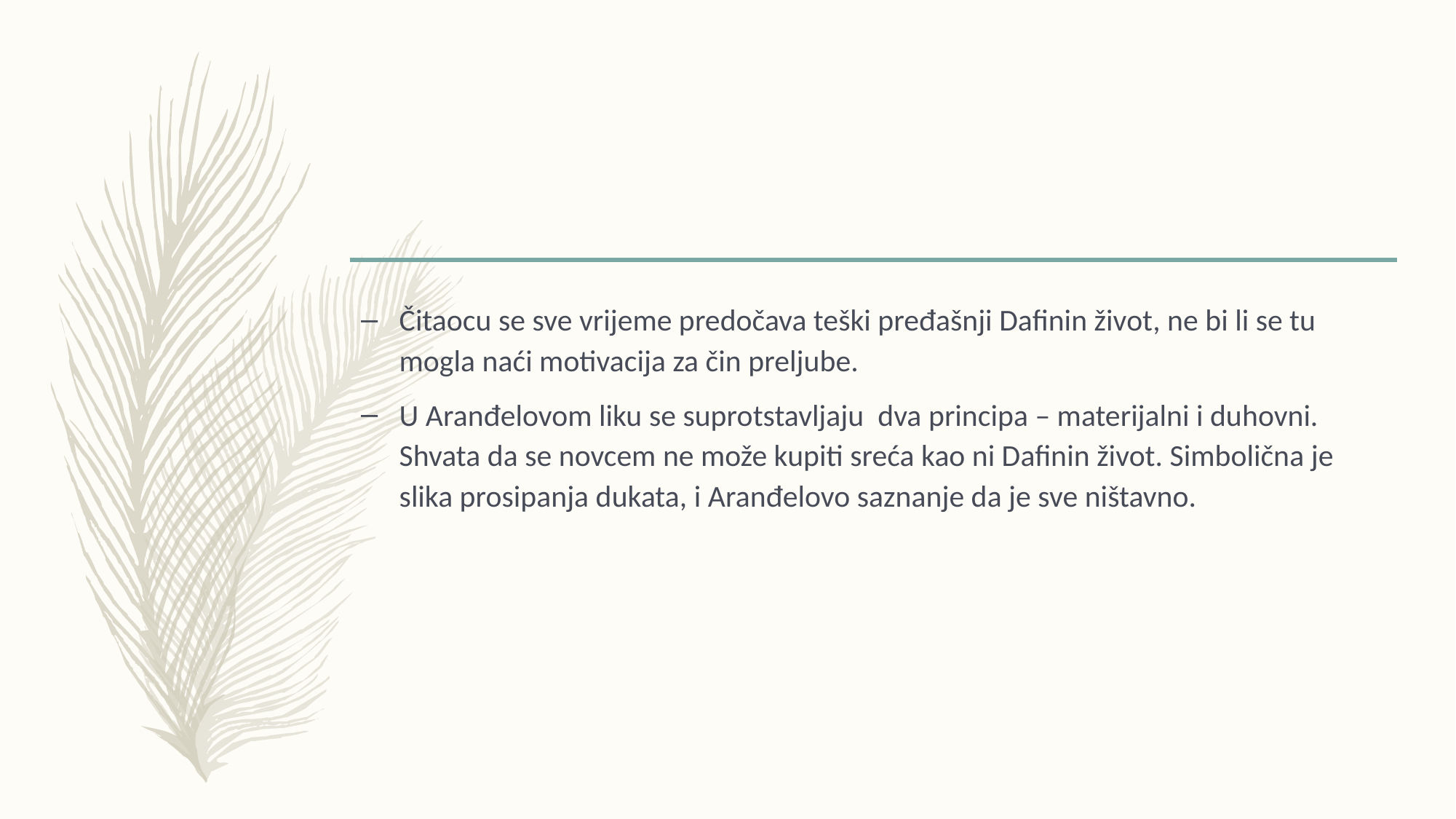

Čitaocu se sve vrijeme predočava teški pređašnji Dafinin život, ne bi li se tu mogla naći motivacija za čin preljube.
U Aranđelovom liku se suprotstavljaju  dva principa – materijalni i duhovni. Shvata da se novcem ne može kupiti sreća kao ni Dafinin život. Simbolična je slika prosipanja dukata, i Aranđelovo saznanje da je sve ništavno.